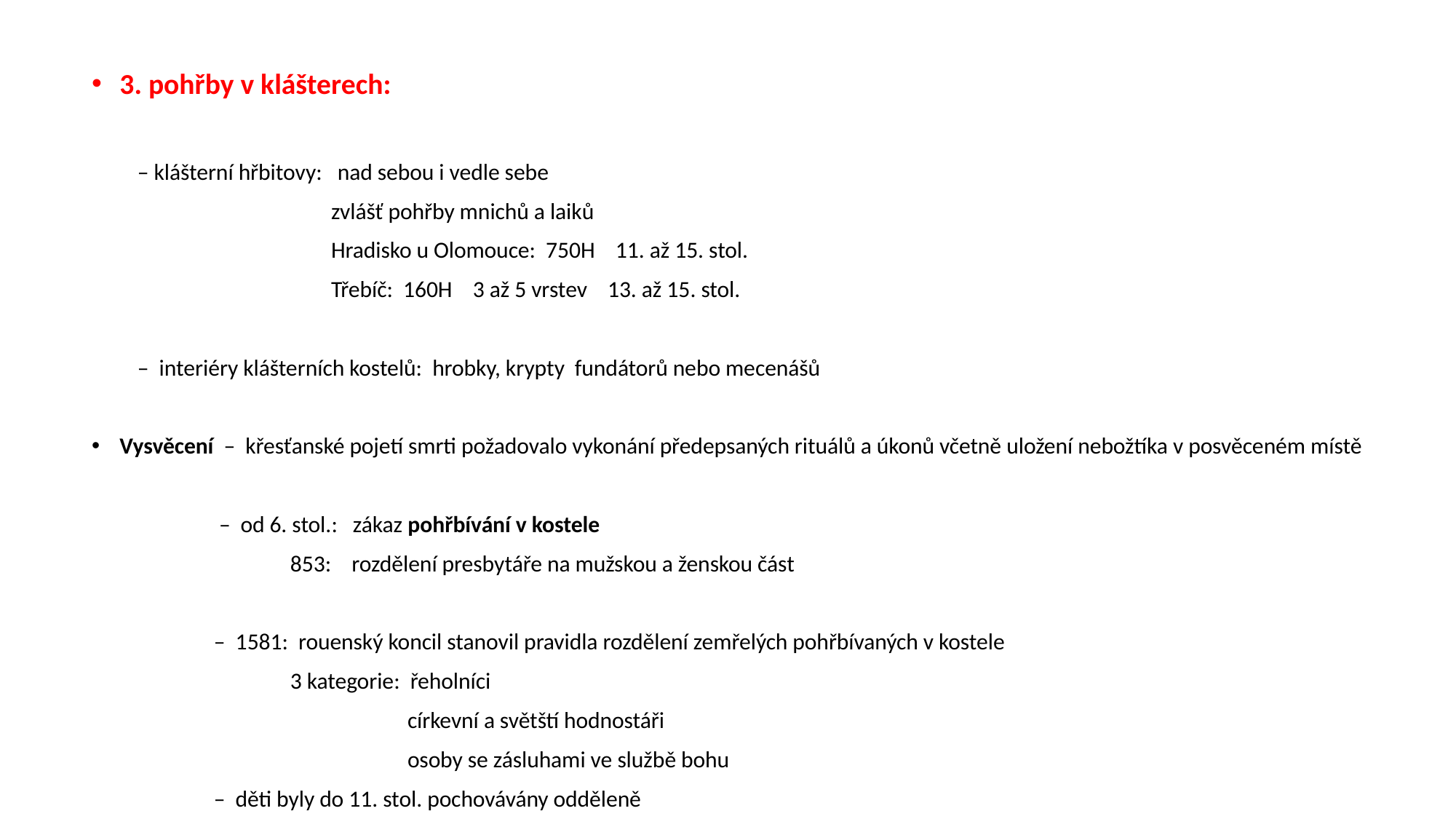

3. pohřby v klášterech:

         – klášterní hřbitovy:   nad sebou i vedle sebe
                                               zvlášť pohřby mnichů a laiků
                                               Hradisko u Olomouce:  750H    11. až 15. stol.
                                               Třebíč:  160H    3 až 5 vrstev    13. až 15. stol.

         –  interiéry klášterních kostelů:  hrobky, krypty  fundátorů nebo mecenášů

Vysvěcení  –  křesťanské pojetí smrti požadovalo vykonání předepsaných rituálů a úkonů včetně uložení nebožtíka v posvěceném místě

                         –  od 6. stol.:   zákaz pohřbívání v kostele
                                       853:    rozdělení presbytáře na mužskou a ženskou část

                        –  1581:  rouenský koncil stanovil pravidla rozdělení zemřelých pohřbívaných v kostele
                                       3 kategorie:  řeholníci
                                                              církevní a světští hodnostáři
                                                              osoby se zásluhami ve službě bohu
                        –  děti byly do 11. stol. pochovávány odděleně